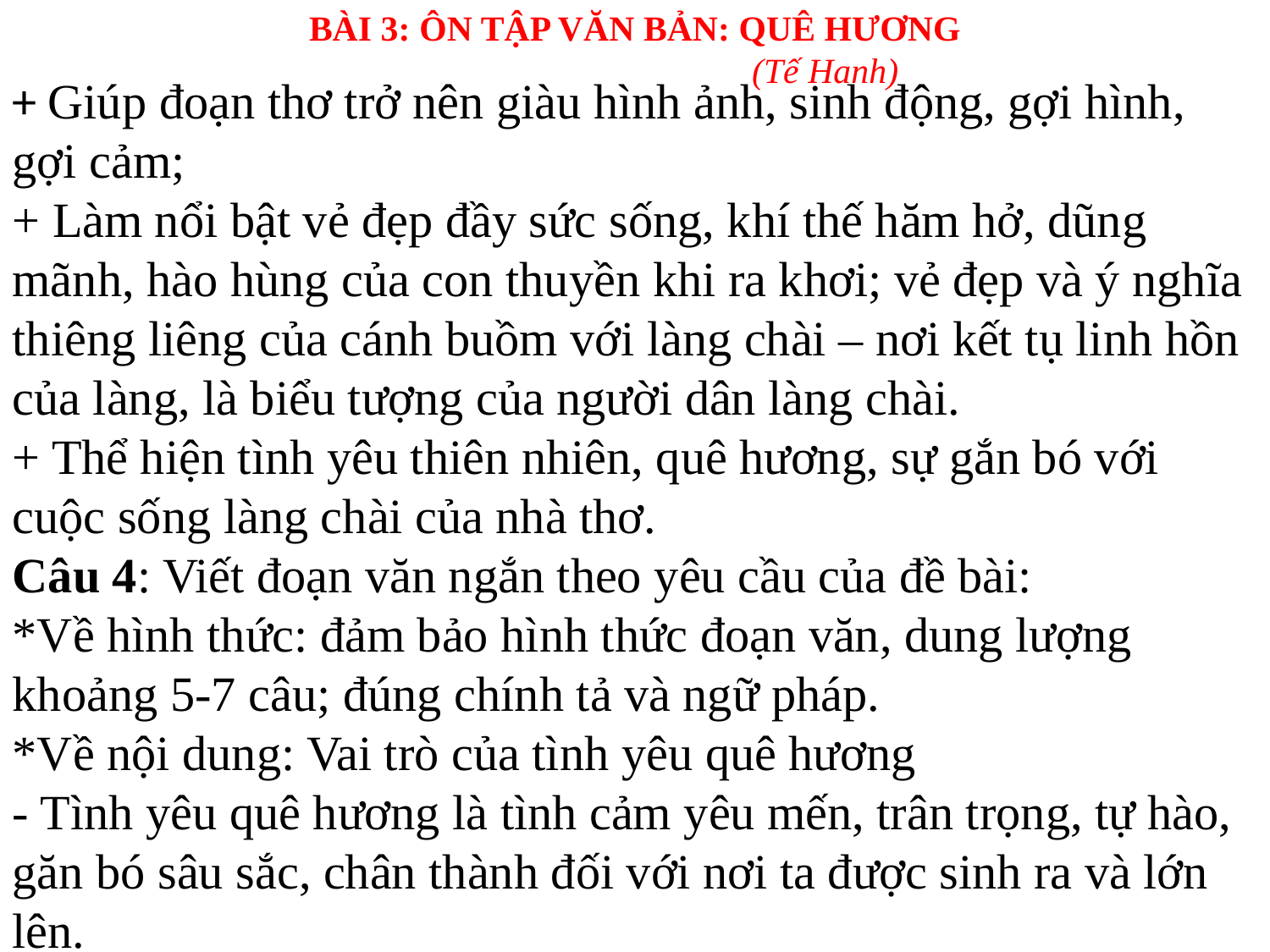

BÀI 3: ÔN TẬP VĂN BẢN: QUÊ HƯƠNG
			(Tế Hanh)

+ Giúp đoạn thơ trở nên giàu hình ảnh, sinh động, gợi hình, gợi cảm;
+ Làm nổi bật vẻ đẹp đầy sức sống, khí thế hăm hở, dũng mãnh, hào hùng của con thuyền khi ra khơi; vẻ đẹp và ý nghĩa thiêng liêng của cánh buồm với làng chài – nơi kết tụ linh hồn của làng, là biểu tượng của người dân làng chài.
+ Thể hiện tình yêu thiên nhiên, quê hương, sự gắn bó với cuộc sống làng chài của nhà thơ.
Câu 4: Viết đoạn văn ngắn theo yêu cầu của đề bài:
*Về hình thức: đảm bảo hình thức đoạn văn, dung lượng khoảng 5-7 câu; đúng chính tả và ngữ pháp.
*Về nội dung: Vai trò của tình yêu quê hương
- Tình yêu quê hương là tình cảm yêu mến, trân trọng, tự hào, găn bó sâu sắc, chân thành đối với nơi ta được sinh ra và lớn lên.